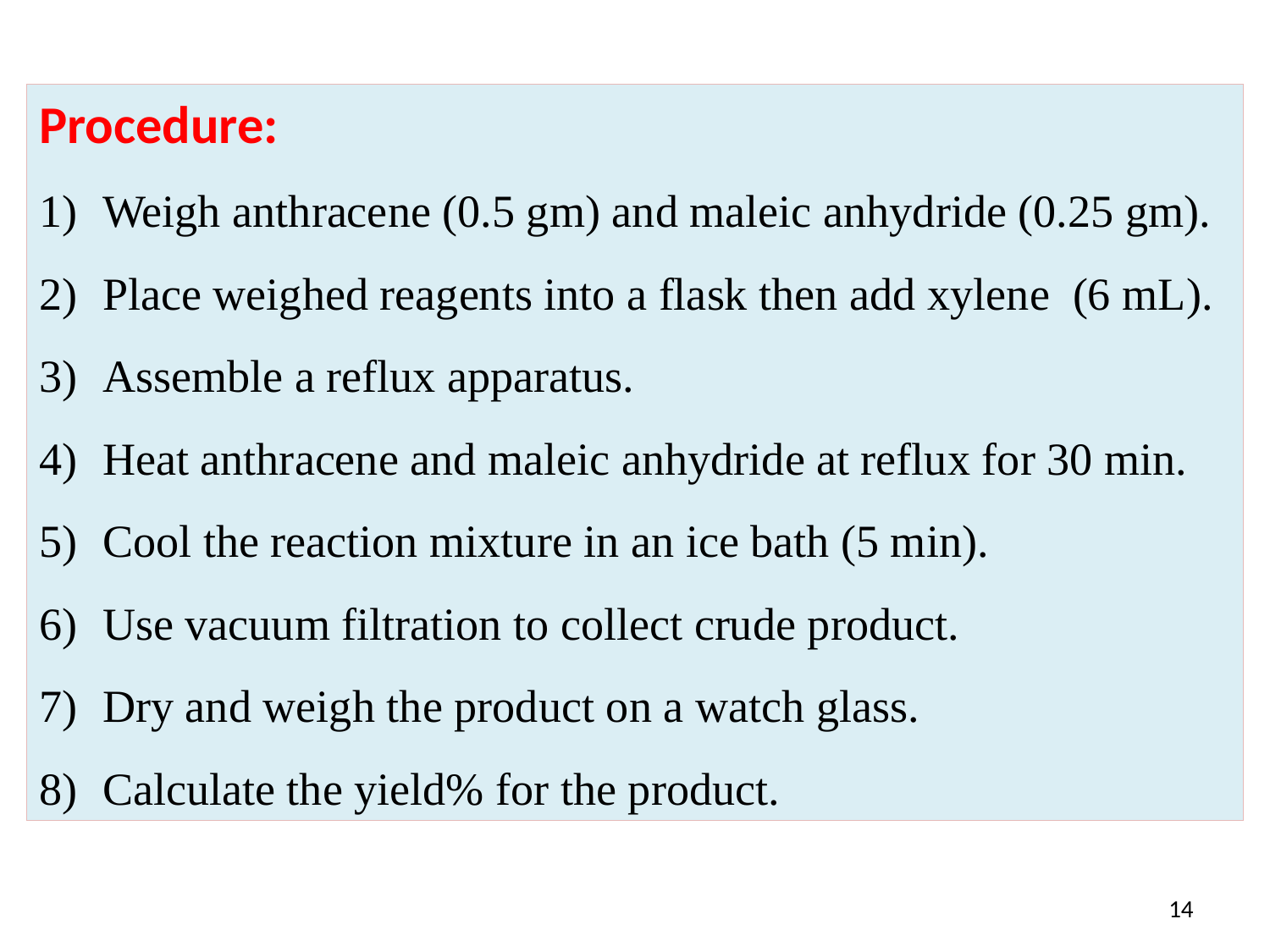

Procedure:
Weigh anthracene (0.5 gm) and maleic anhydride (0.25 gm).
Place weighed reagents into a flask then add xylene  (6 mL).
Assemble a reflux apparatus.
Heat anthracene and maleic anhydride at reflux for 30 min.
Cool the reaction mixture in an ice bath (5 min).
Use vacuum filtration to collect crude product.
Dry and weigh the product on a watch glass.
Calculate the yield% for the product.
14